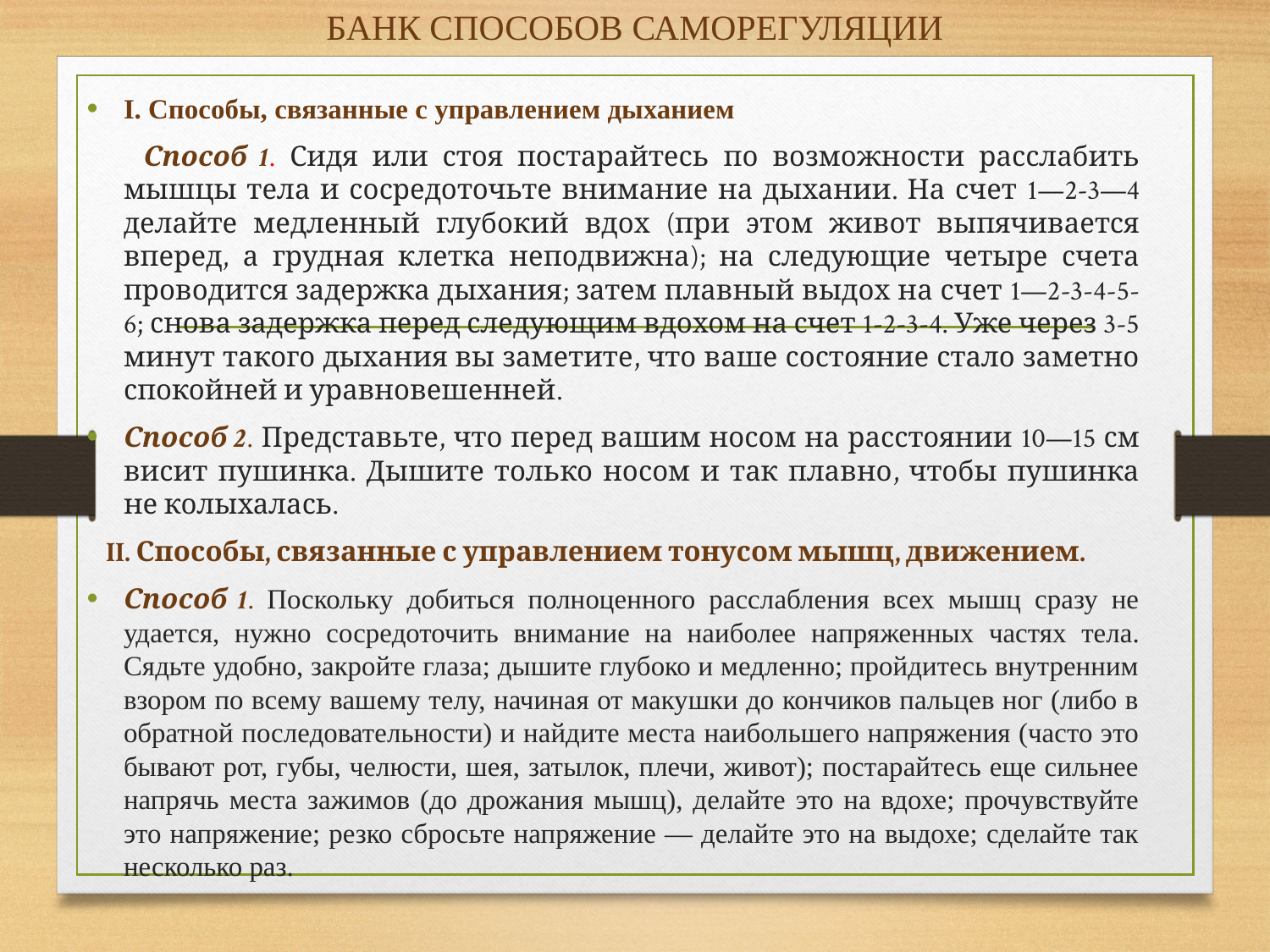

# БАНК СПОСОБОВ САМОРЕГУЛЯЦИИ
I. Способы, связанные с управлением дыханием
    Способ 1. Сидя или стоя постарайтесь по возможности расслабить мышцы тела и сосредоточьте внимание на дыхании. На счет 1—2-3—4 делайте медленный глубокий вдох (при этом живот выпячивается вперед, а грудная клет­ка неподвижна); на следующие четыре счета проводится задержка дыхания; затем плавный выдох на счет 1—2-3-4-5-6; снова задержка перед следующим вдохом на счет 1-2-3-4. Уже через 3-5 минут такого дыхания вы заметите, что ваше состояние стало заметно спокойней и урав­новешенней.
Способ 2. Представьте, что перед вашим носом на расстоянии 10—15 см висит пушинка. Дышите только носом и так плавно, чтобы пушинка не колыхалась.
   II. Способы, связанные с управлением тонусом мышц, движением.
Способ 1. Поскольку добиться полноценного расслабления всех мышц сразу не удается, нужно сосредоточить внима­ние на наиболее напряженных частях тела. Сядьте удобно, закройте глаза; дышите глубоко и медленно; пройдитесь внутренним взором по всему вашему телу, начиная от макушки до кончиков пальцев ног (либо в обратной последовательности) и найдите места наибольшего напряжения (часто это бывают рот, губы, челюсти, шея, затылок, плечи, живот); постарайтесь еще сильнее напрячь места зажимов (до дрожания мышц), делайте это на вдохе; прочувствуйте это напряжение; резко сбросьте напряжение — делайте это на выдохе; сделайте так несколько раз.